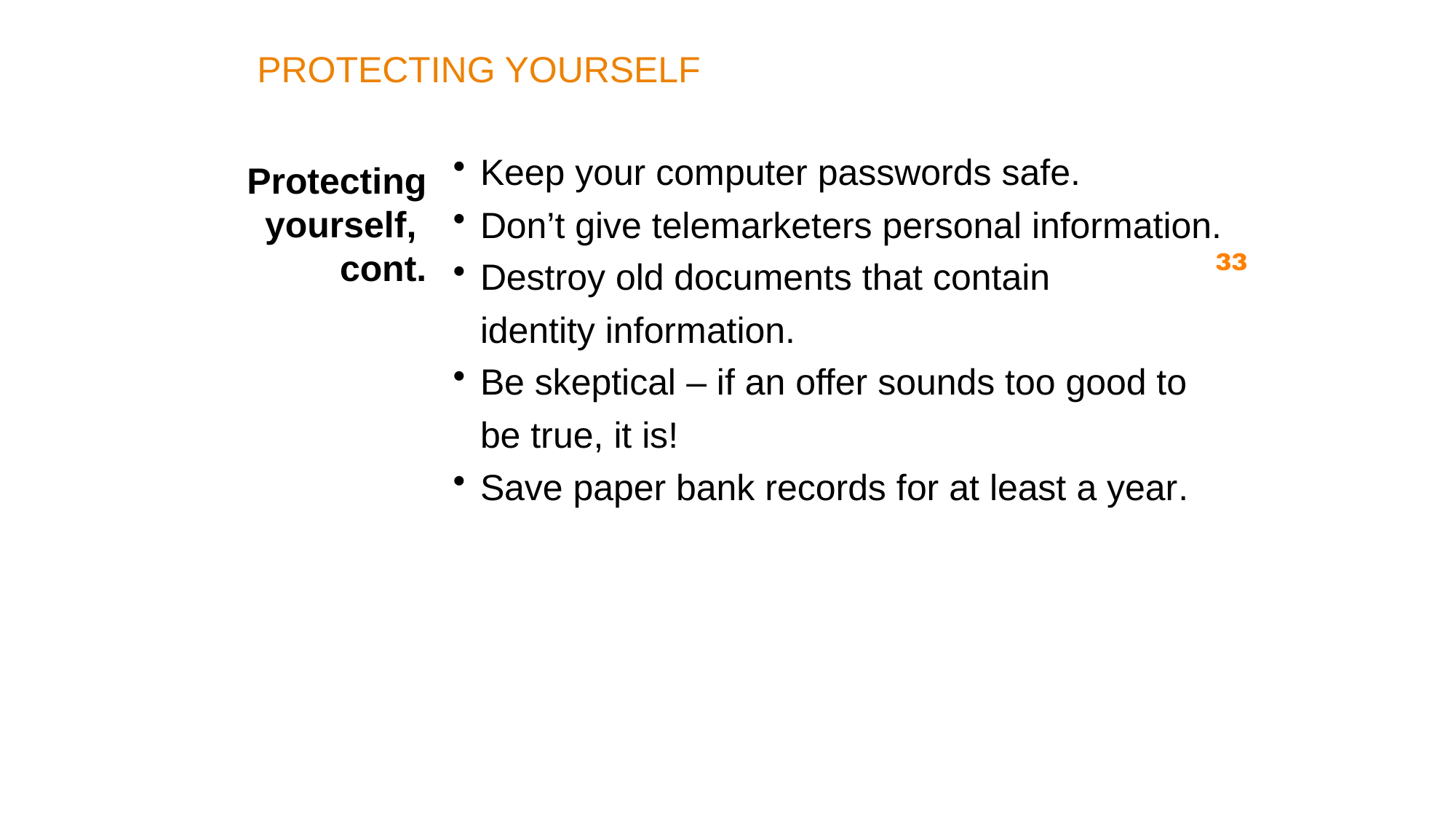

PROTECTING YOURSELF
Keep your computer passwords safe.
Don’t give telemarketers personal information.
Destroy old documents that contain
identity information.
Be skeptical – if an offer sounds too good to
be true, it is!
Save paper bank records for at least a year.
Protecting yourself,
cont.
33